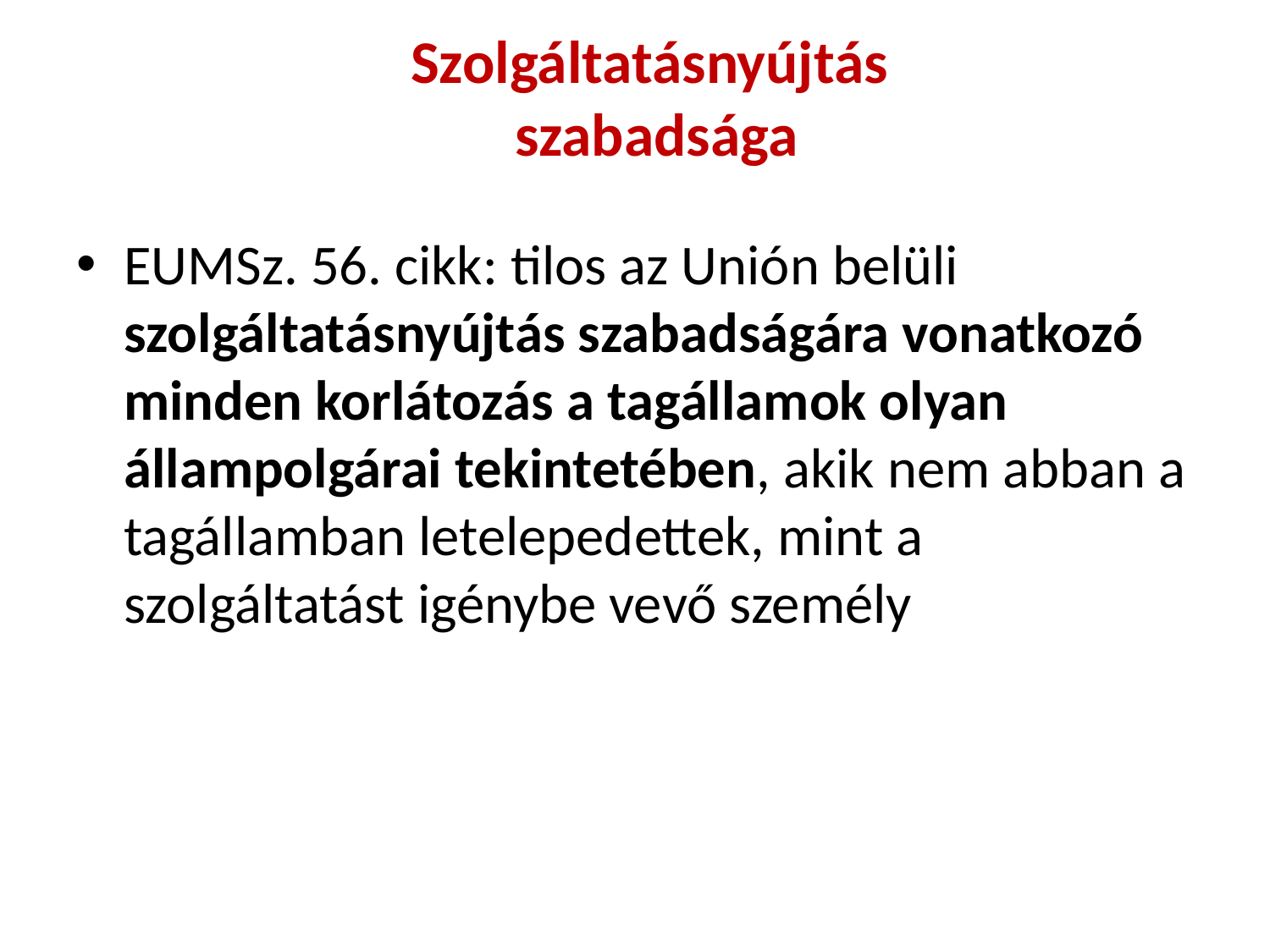

# Szolgáltatásnyújtás szabadsága
EUMSz. 56. cikk: tilos az Unión belüli szolgáltatásnyújtás szabadságára vonatkozó minden korlátozás a tagállamok olyan állampolgárai tekintetében, akik nem abban a tagállamban letelepedettek, mint a szolgáltatást igénybe vevő személy